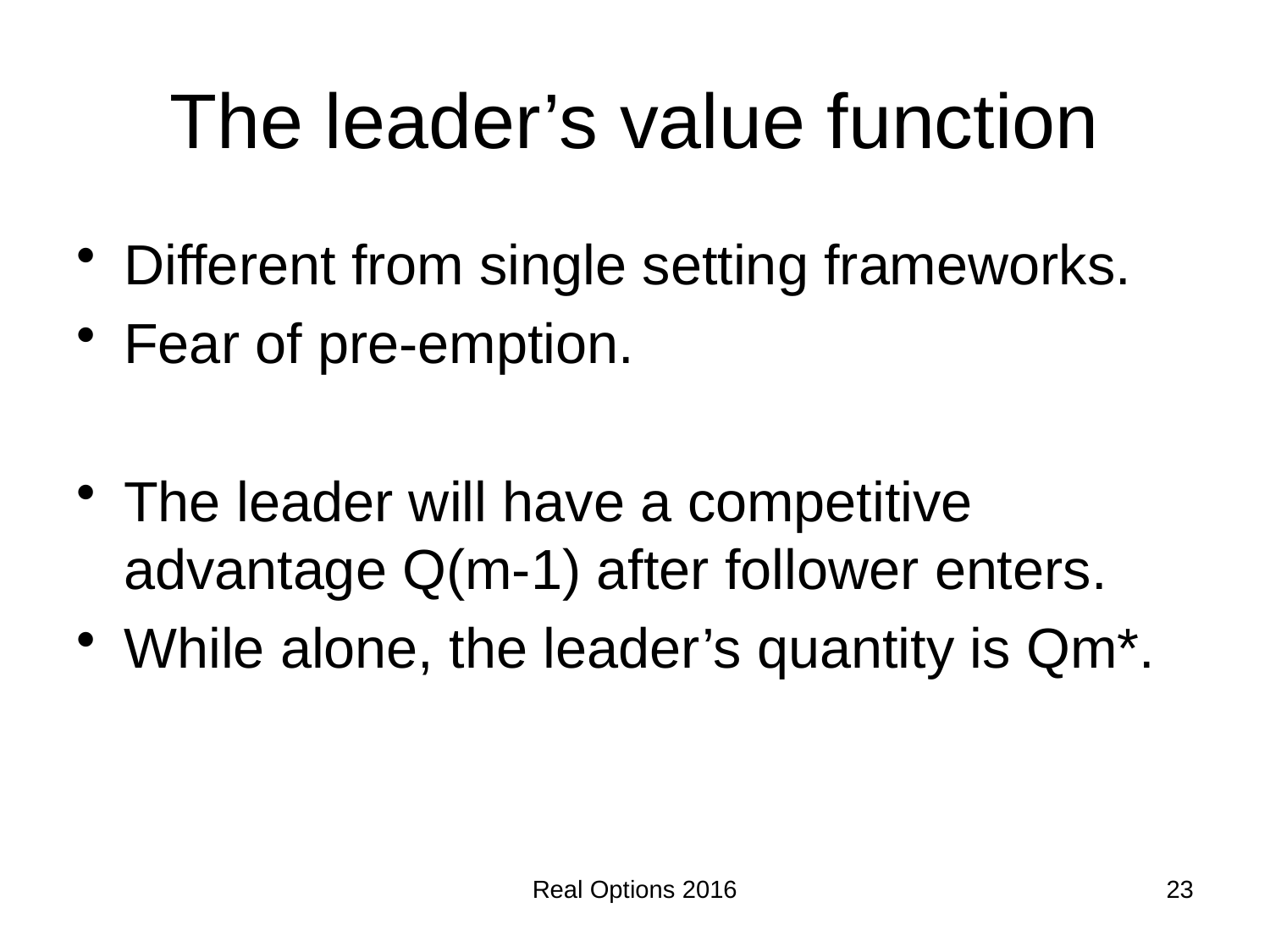

# The leader’s value function
Different from single setting frameworks.
Fear of pre-emption.

The leader will have a competitive advantage Q(m-1) after follower enters.
While alone, the leader’s quantity is Qm*.
Real Options 2016
23